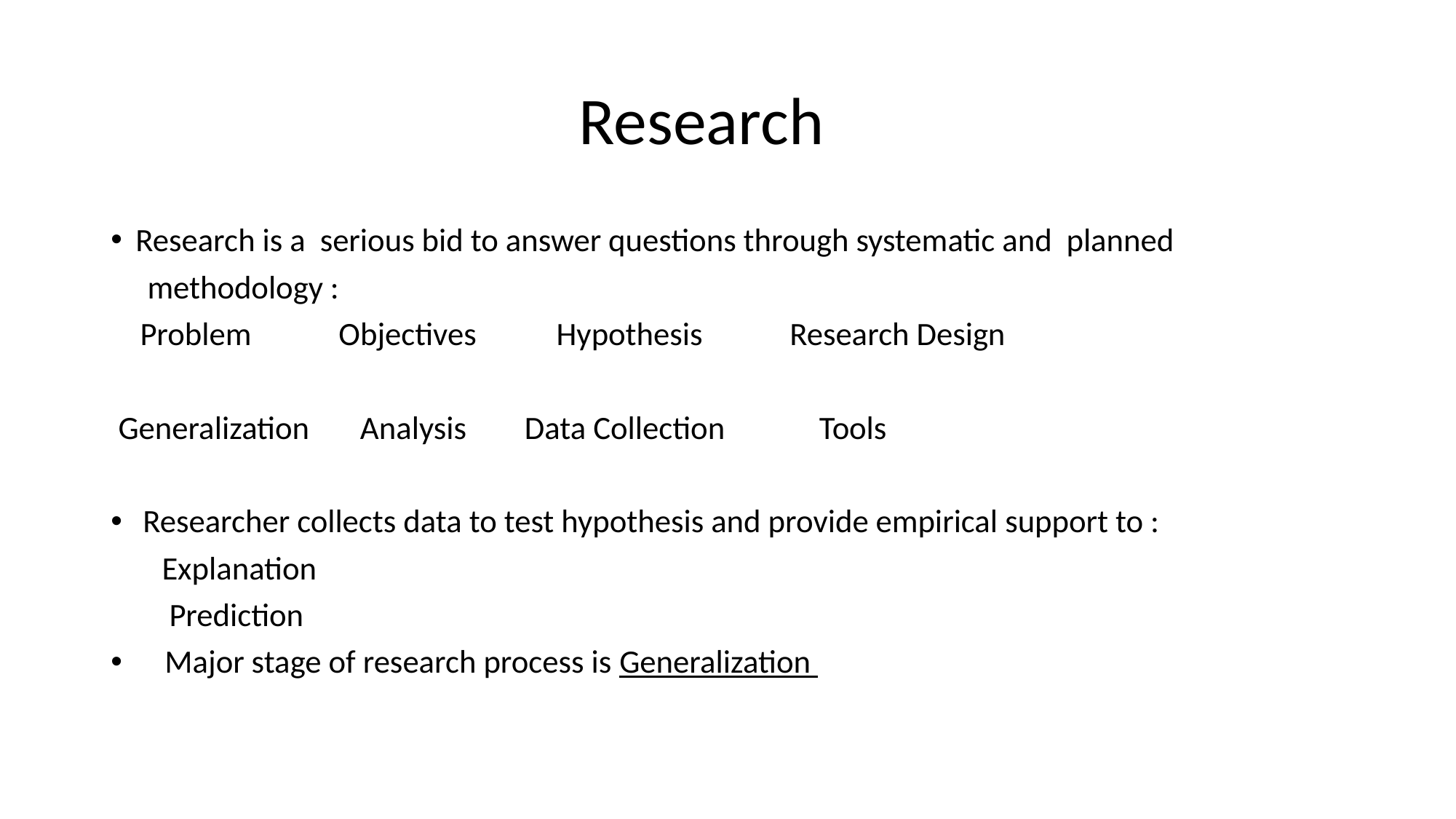

# Research
Research is a  serious bid to answer questions through systematic and  planned
     methodology :
    Problem            Objectives           Hypothesis            Research Design

 Generalization       Analysis        Data Collection             Tools

 Researcher collects data to test hypothesis and provide empirical support to :
       Explanation
        Prediction
    Major stage of research process is Generalization